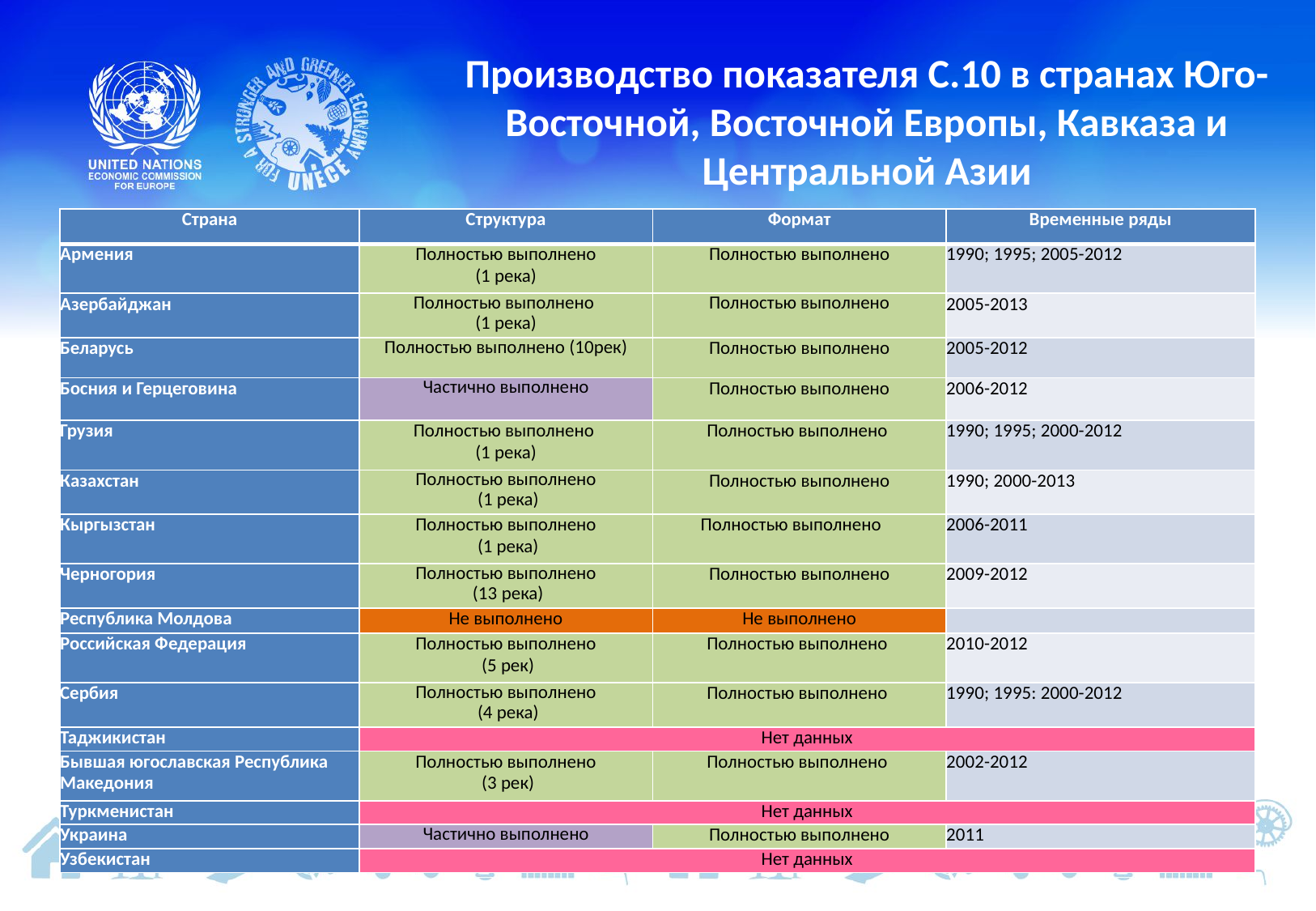

# Производство показателя С.10 в странах Юго-Восточной, Восточной Европы, Кавказа и Центральной Азии
| Страна | Структура | Формат | Временные ряды |
| --- | --- | --- | --- |
| Армения | Полностью выполнено (1 река) | Полностью выполнено | 1990; 1995; 2005-2012 |
| Азербайджан | Полностью выполнено (1 река) | Полностью выполнено | 2005-2013 |
| Беларусь | Полностью выполнено (10рек) | Полностью выполнено | 2005-2012 |
| Босния и Герцеговина | Частично выполнено | Полностью выполнено | 2006-2012 |
| Грузия | Полностью выполнено (1 река) | Полностью выполнено | 1990; 1995; 2000-2012 |
| Казахстан | Полностью выполнено (1 река) | Полностью выполнено | 1990; 2000-2013 |
| Кыргызстан | Полностью выполнено (1 река) | Полностью выполнено | 2006-2011 |
| Черногория | Полностью выполнено (13 река) | Полностью выполнено | 2009-2012 |
| Республика Молдова | Не выполнено | Не выполнено |  |
| Российская Федерация | Полностью выполнено (5 рек) | Полностью выполнено | 2010-2012 |
| Сербия | Полностью выполнено (4 река) | Полностью выполнено | 1990; 1995: 2000-2012 |
| Таджикистан | Нет данных |  |  |
| Бывшая югославская Республика Македония | Полностью выполнено (3 рек) | Полностью выполнено | 2002-2012 |
| Туркменистан | Нет данных |  |  |
| Украина | Частично выполнено | Полностью выполнено | 2011 |
| Узбекистан | Нет данных |  |  |